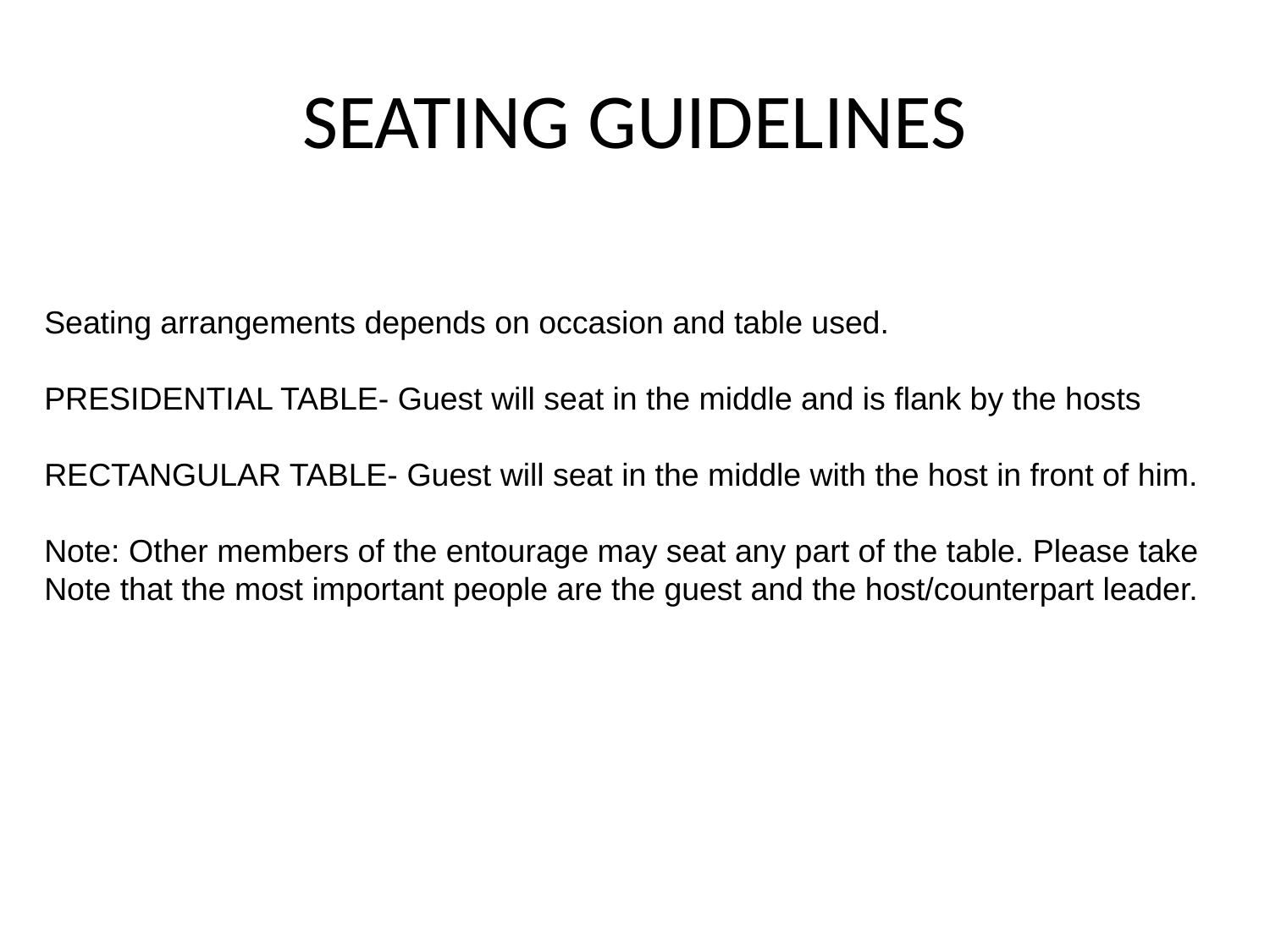

# SEATING GUIDELINES
Seating arrangements depends on occasion and table used.

PRESIDENTIAL TABLE- Guest will seat in the middle and is flank by the hosts

RECTANGULAR TABLE- Guest will seat in the middle with the host in front of him.

Note: Other members of the entourage may seat any part of the table. Please take
Note that the most important people are the guest and the host/counterpart leader.